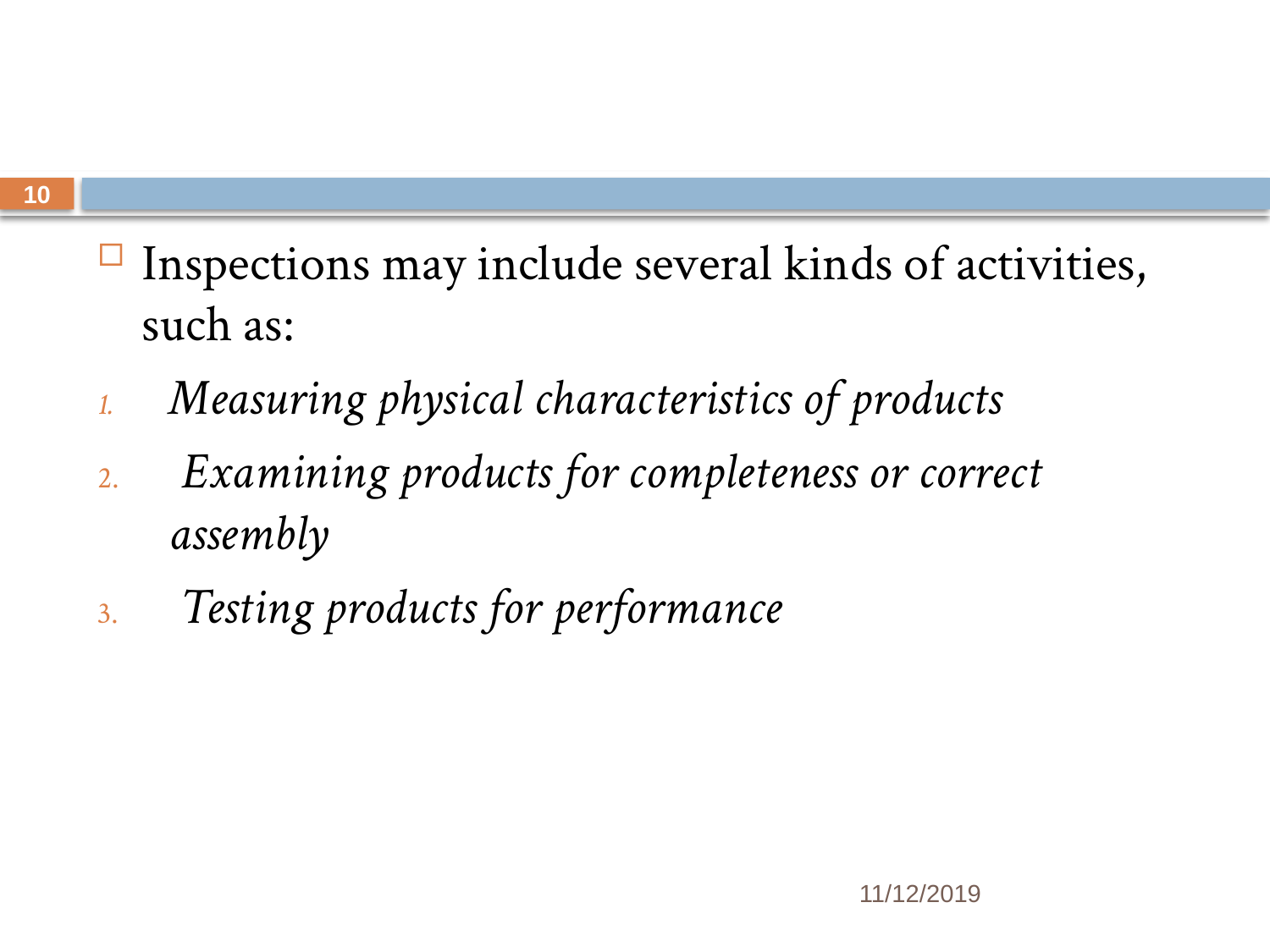

#
10
Inspections may include several kinds of activities, such as:
Measuring physical characteristics of products
 Examining products for completeness or correct assembly
 Testing products for performance
11/12/2019